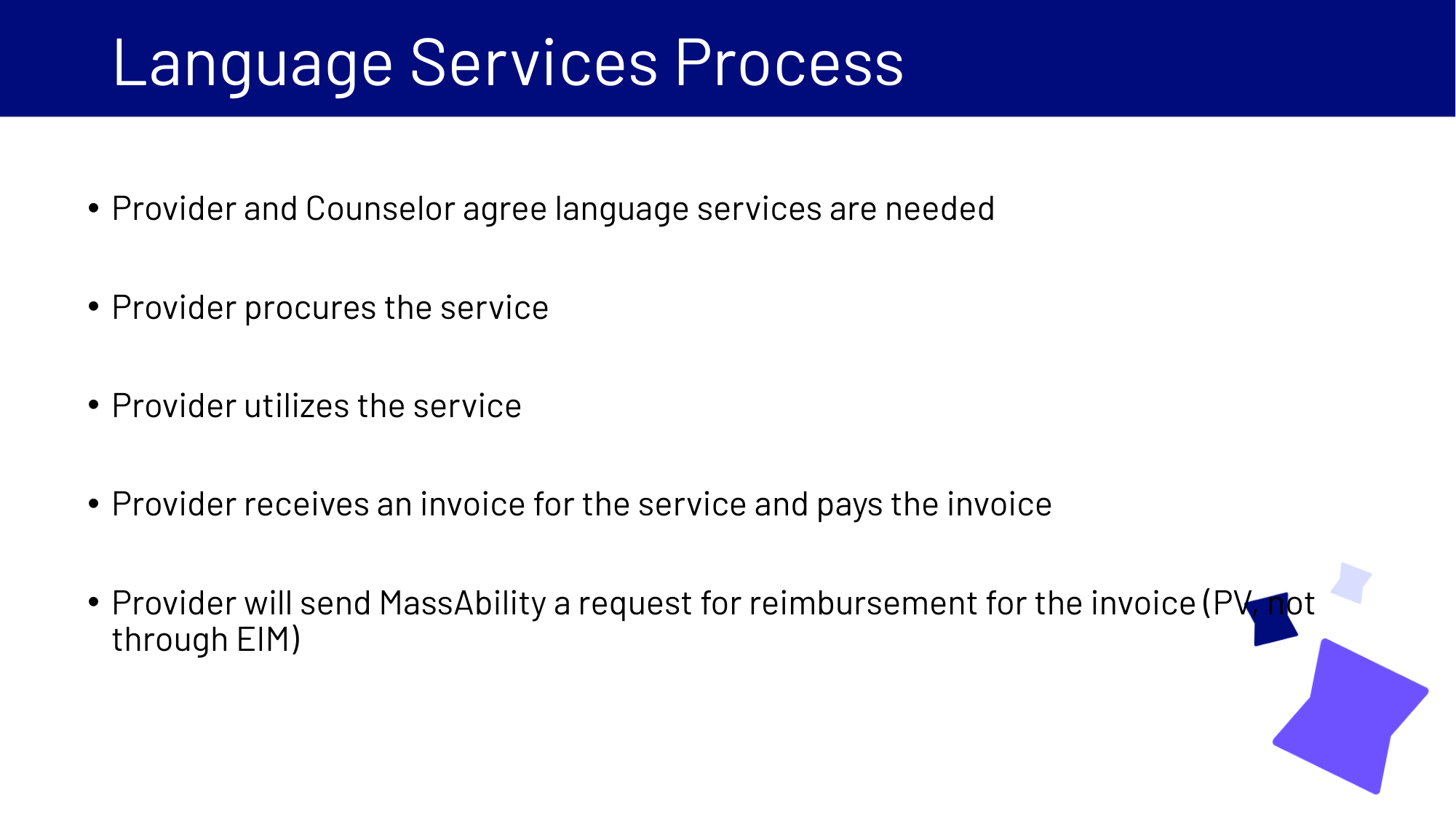

# Language Services Process​
Provider and Counselor agree language services are needed​

Provider procures the service ​

Provider utilizes the service​

Provider receives an invoice for the service and pays the invoice ​

Provider will send MassAbility a request for reimbursement for the invoice (PV, not through EIM)​

​